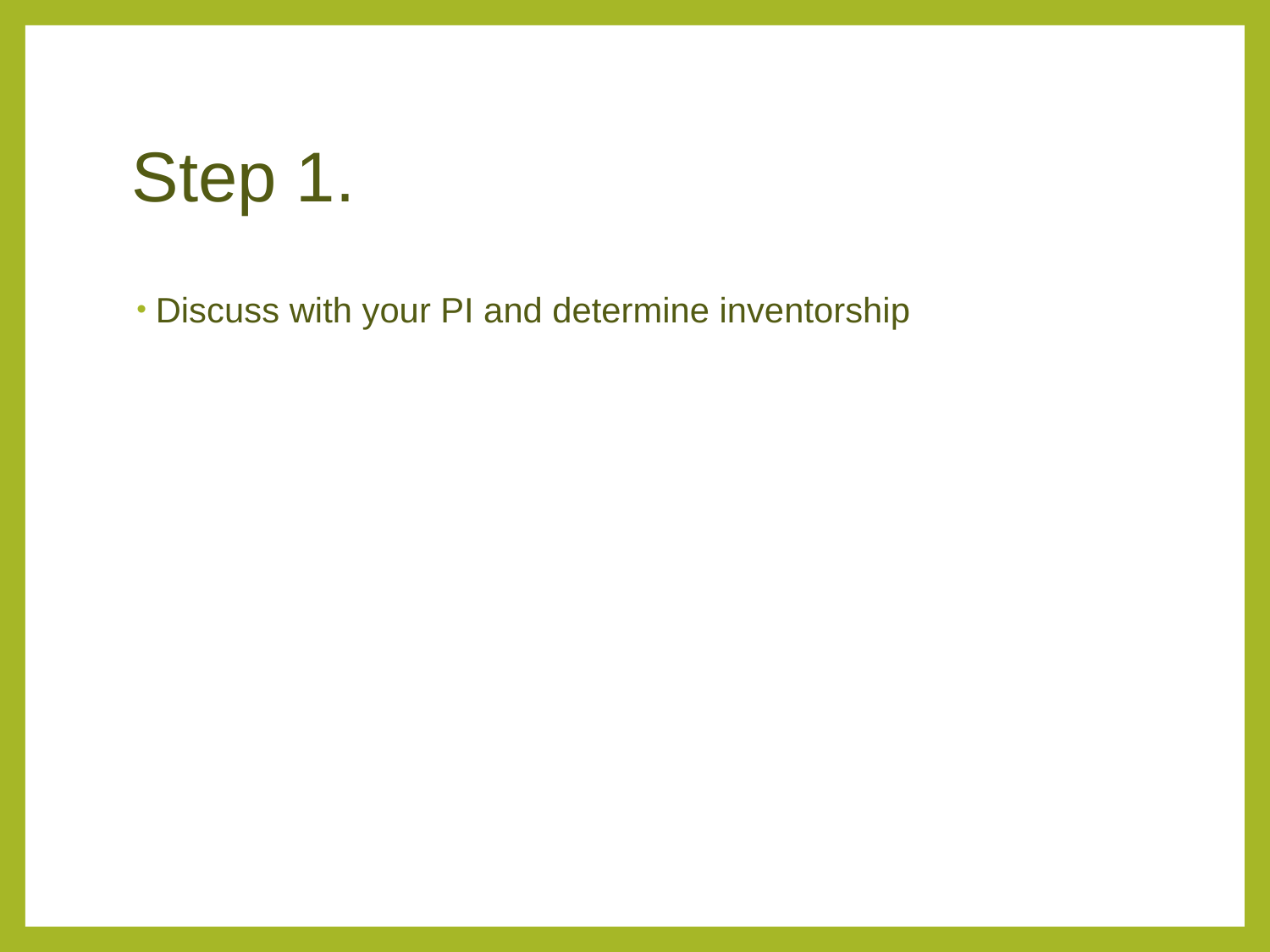

# Step 1.
Discuss with your PI and determine inventorship